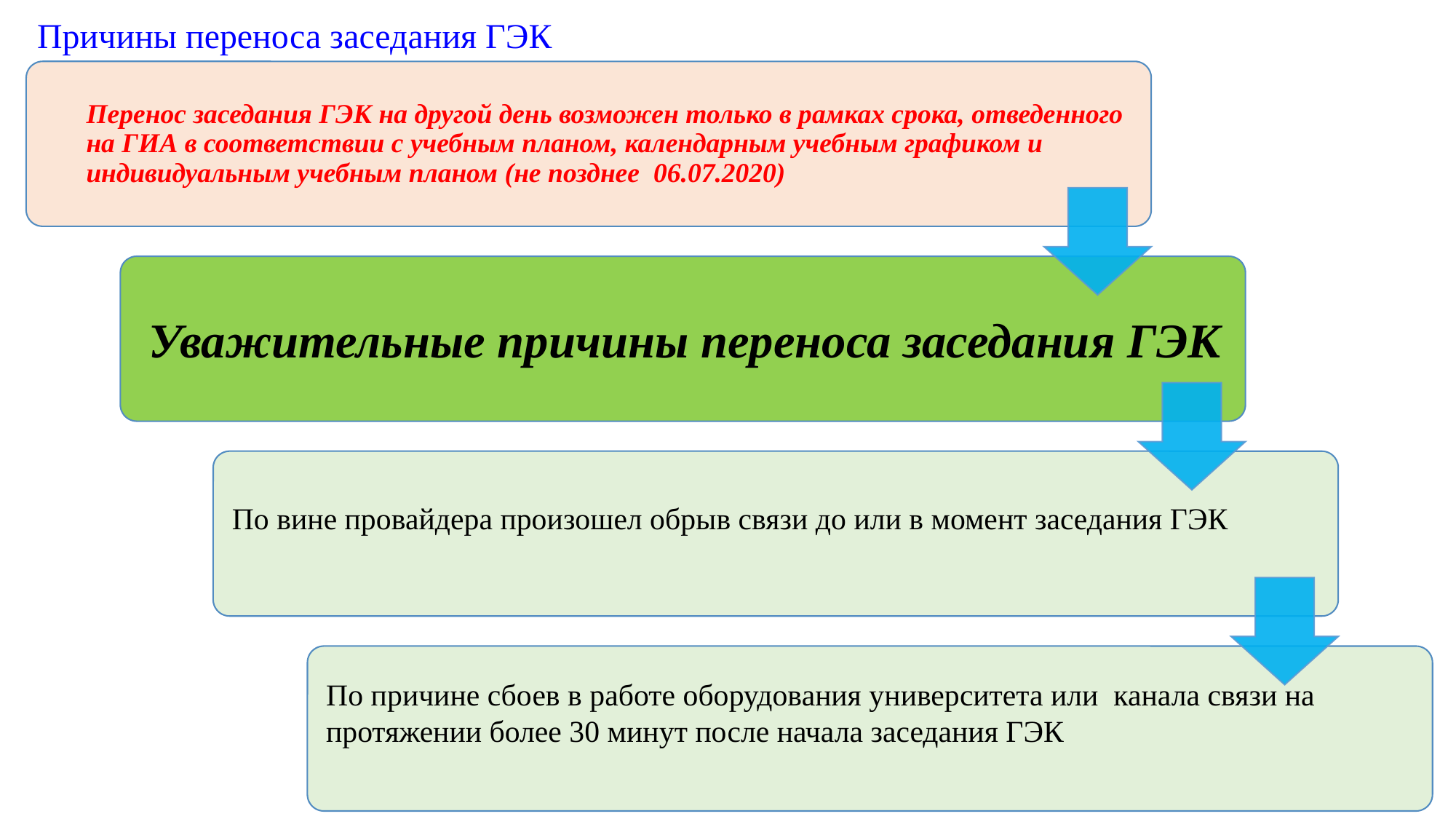

# Причины переноса заседания ГЭК
Перенос заседания ГЭК на другой день возможен только в рамках срока, отведенного на ГИА в соответствии с учебным планом, календарным учебным графиком и индивидуальным учебным планом (не позднее  06.07.2020)
Уважительные причины переноса заседания ГЭК
По вине провайдера произошел обрыв связи до или в момент заседания ГЭК

По причине сбоев в работе оборудования университета или  канала связи на протяжении более 30 минут после начала заседания ГЭК